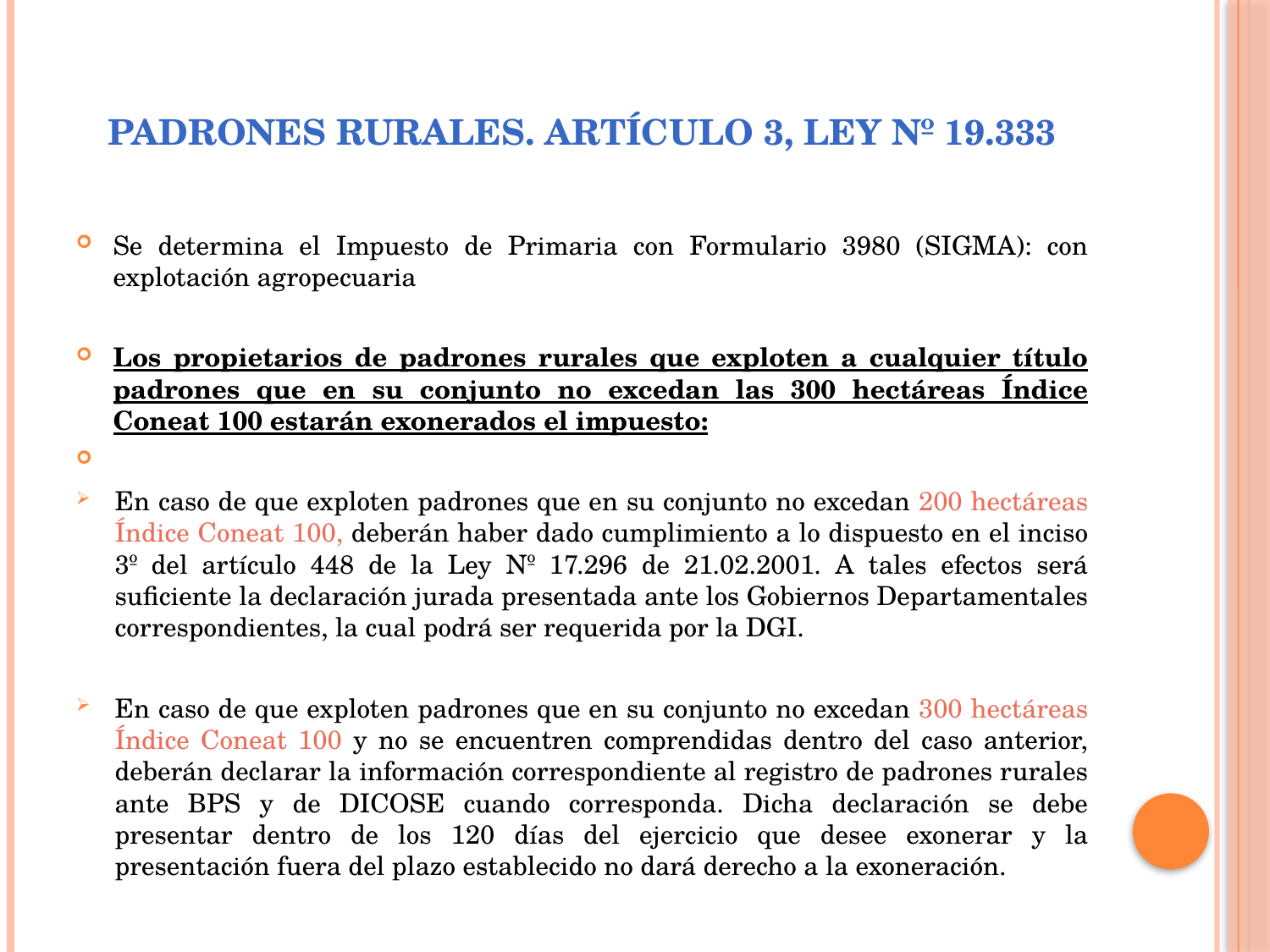

# Padrones rurales. Artículo 3, Ley Nº 19.333
Se determina el Impuesto de Primaria con Formulario 3980 (SIGMA): con explotación agropecuaria

Los propietarios de padrones rurales que exploten a cualquier título padrones que en su conjunto no excedan las 300 hectáreas Índice Coneat 100 estarán exonerados el impuesto:

En caso de que exploten padrones que en su conjunto no excedan 200 hectáreas Índice Coneat 100, deberán haber dado cumplimiento a lo dispuesto en el inciso 3º del artículo 448 de la Ley Nº 17.296 de 21.02.2001. A tales efectos será suficiente la declaración jurada presentada ante los Gobiernos Departamentales correspondientes, la cual podrá ser requerida por la DGI.

En caso de que exploten padrones que en su conjunto no excedan 300 hectáreas Índice Coneat 100 y no se encuentren comprendidas dentro del caso anterior, deberán declarar la información correspondiente al registro de padrones rurales ante BPS y de DICOSE cuando corresponda. Dicha declaración se debe presentar dentro de los 120 días del ejercicio que desee exonerar y la presentación fuera del plazo establecido no dará derecho a la exoneración.